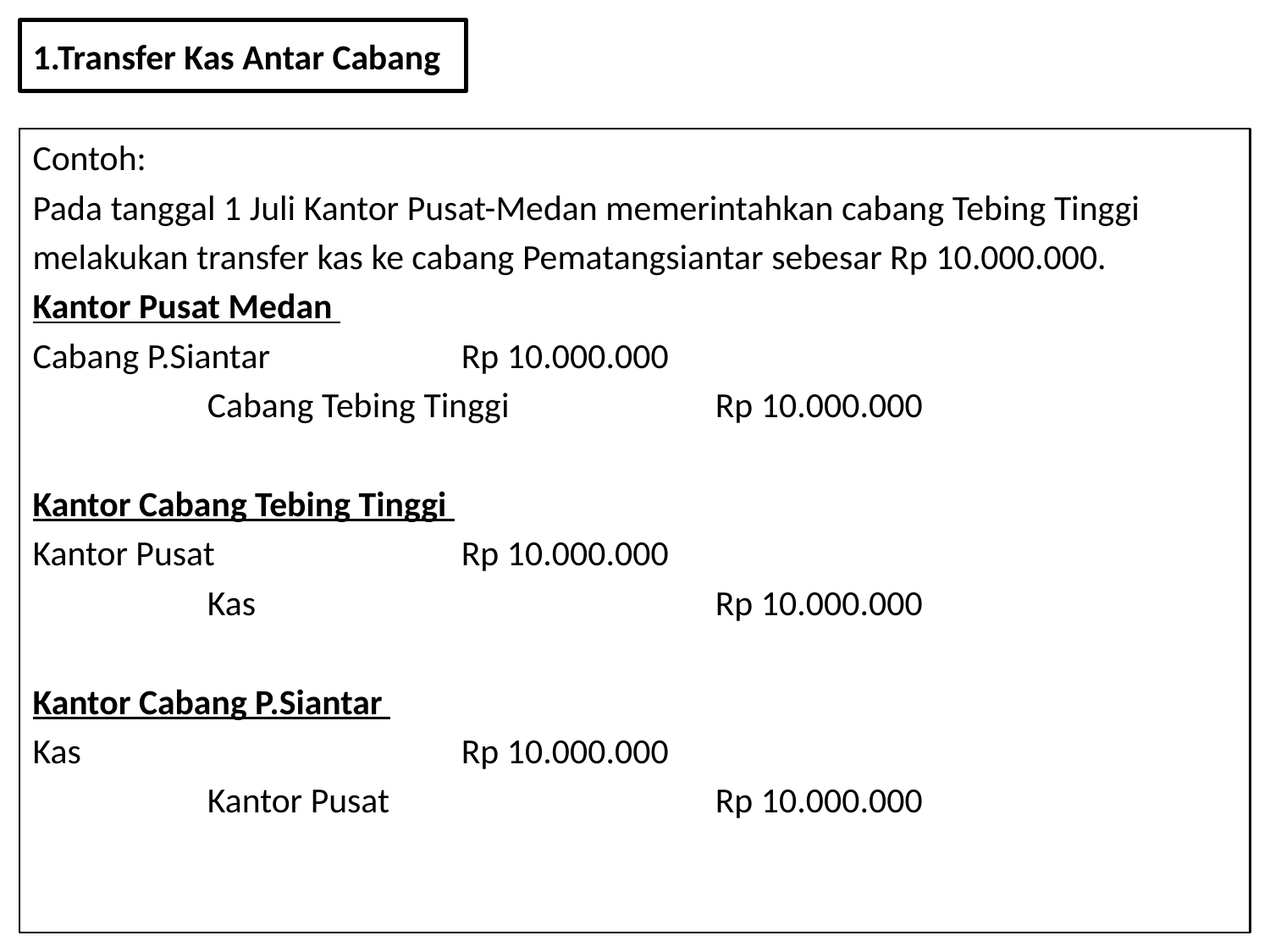

# 1.Transfer Kas Antar Cabang
Contoh:
Pada tanggal 1 Juli Kantor Pusat-Medan memerintahkan cabang Tebing Tinggi
melakukan transfer kas ke cabang Pematangsiantar sebesar Rp 10.000.000.
Kantor Pusat Medan
Cabang P.Siantar		Rp 10.000.000
		Cabang Tebing Tinggi		Rp 10.000.000

Kantor Cabang Tebing Tinggi
Kantor Pusat		Rp 10.000.000
		Kas				Rp 10.000.000

Kantor Cabang P.Siantar
Kas			Rp 10.000.000
		Kantor Pusat			Rp 10.000.000